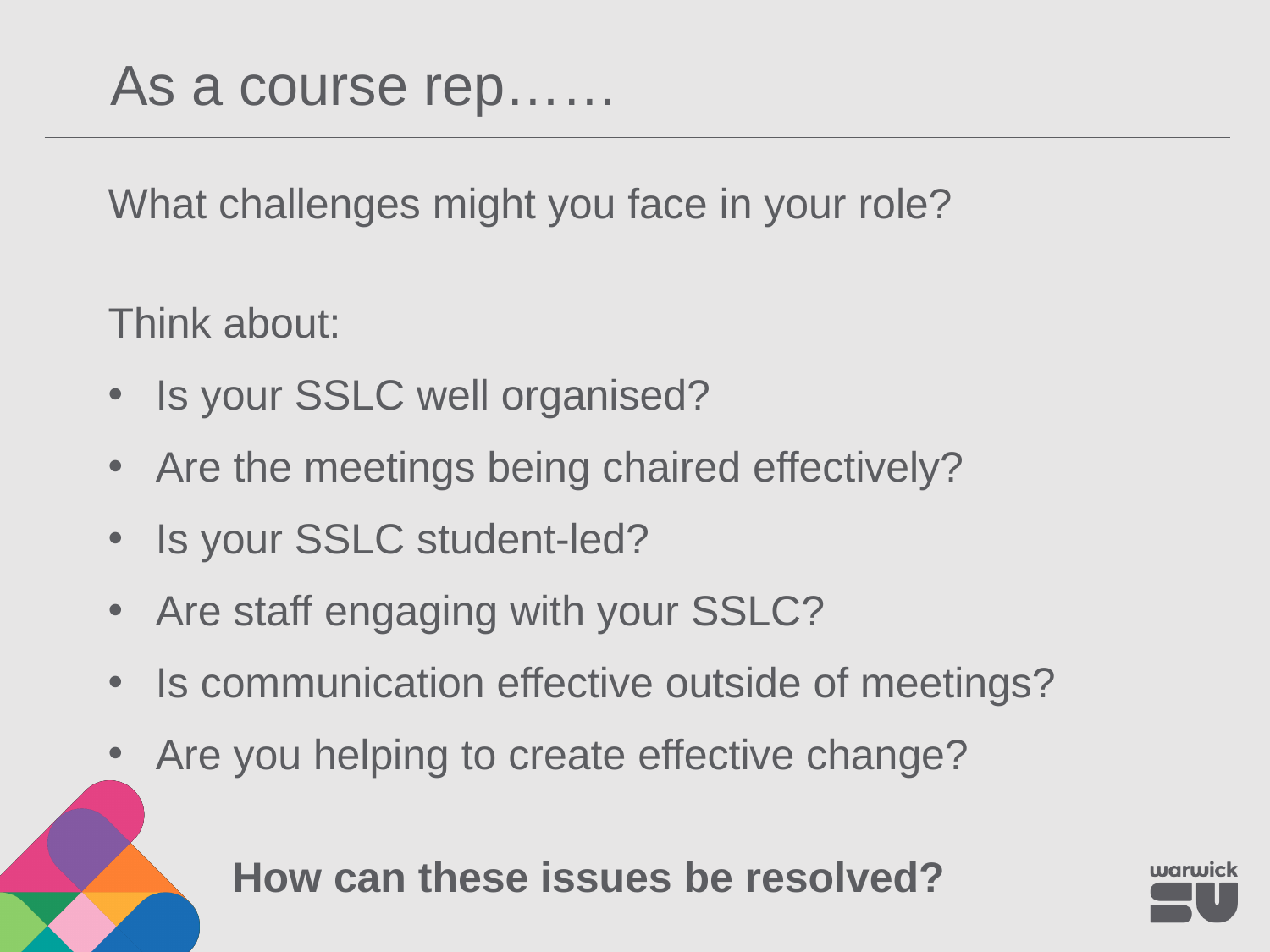

As a course rep……
What challenges might you face in your role?
Think about:
Is your SSLC well organised?
Are the meetings being chaired effectively?
Is your SSLC student-led?
Are staff engaging with your SSLC?
Is communication effective outside of meetings?
Are you helping to create effective change?

How can these issues be resolved?